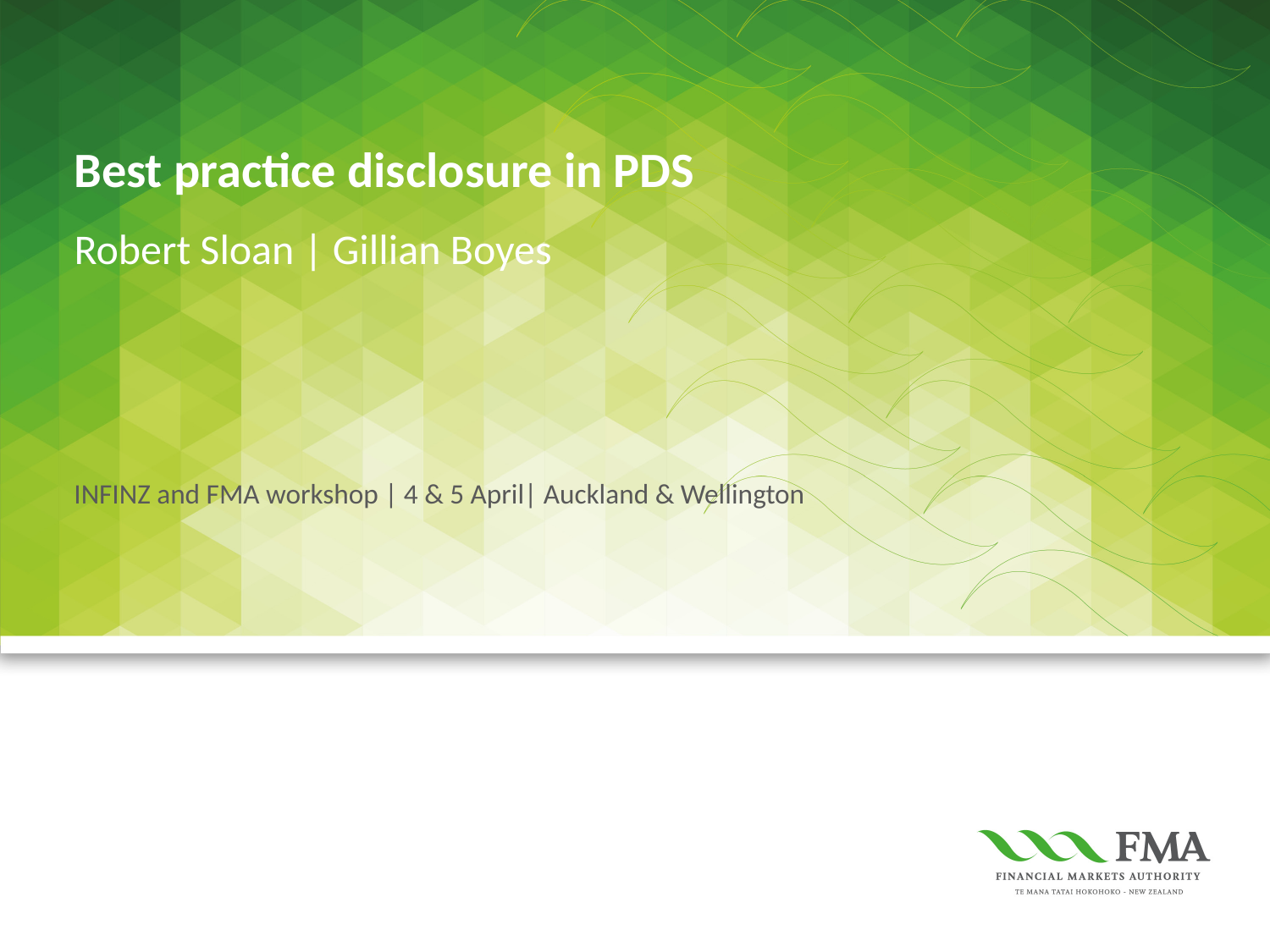

# Best practice disclosure in PDS
Robert Sloan | Gillian Boyes
INFINZ and FMA workshop | 4 & 5 April| Auckland & Wellington